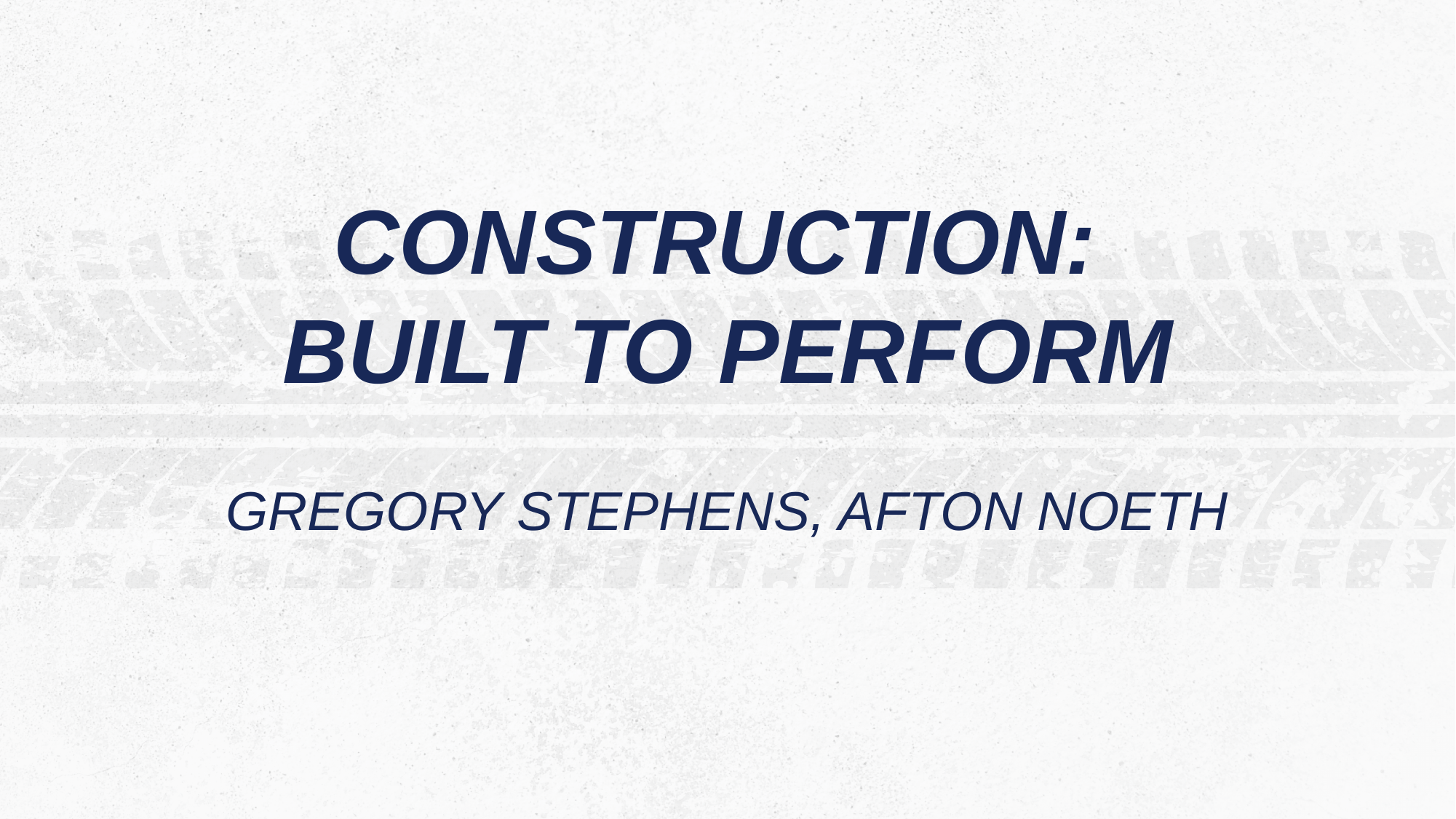

CONSTRUCTION:
BUILT TO PERFORM
GREGORY STEPHENS, AFTON NOETH